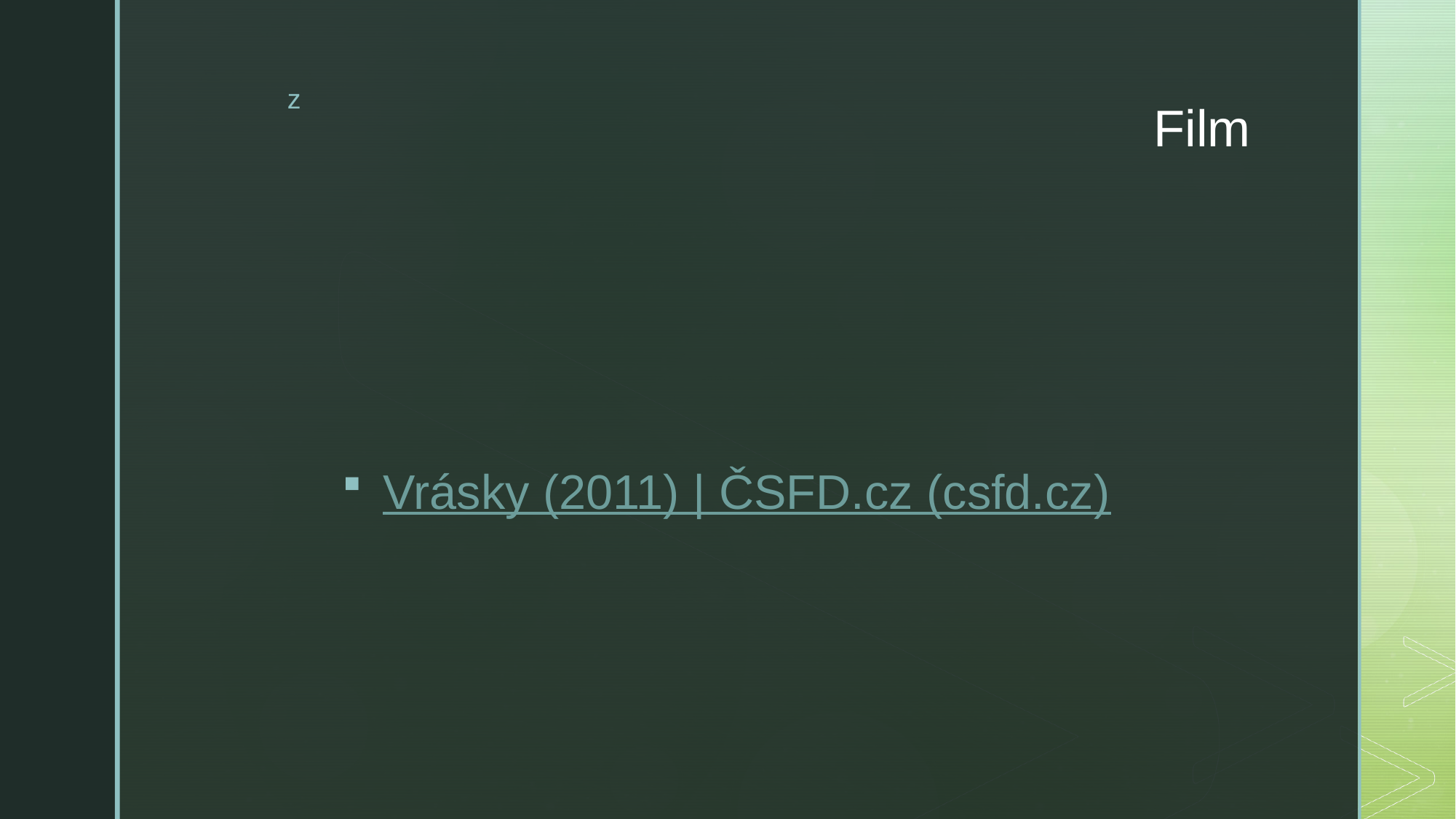

# Film
Vrásky (2011) | ČSFD.cz (csfd.cz)